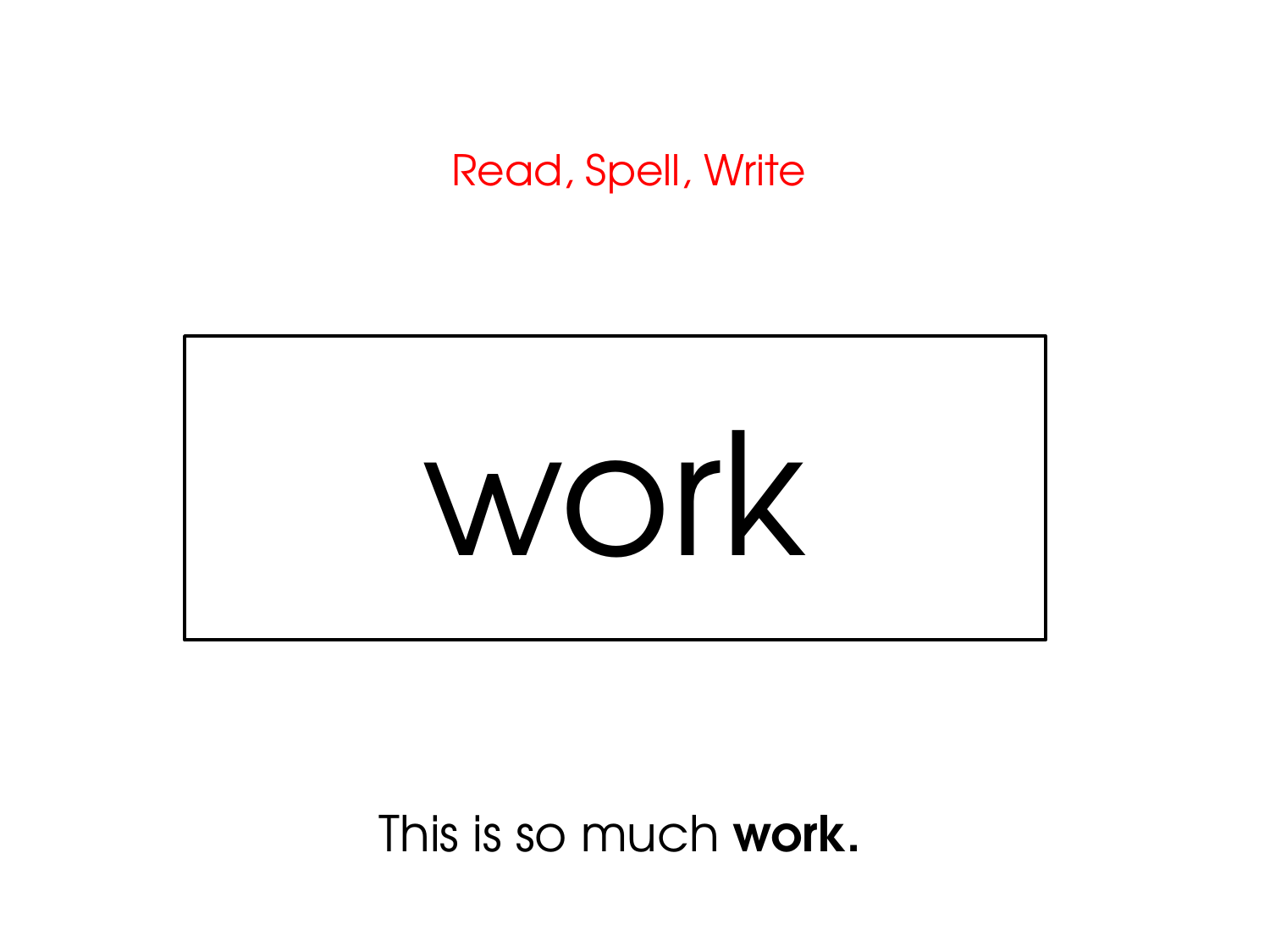

Read, Spell, Write
work
This is so much work.